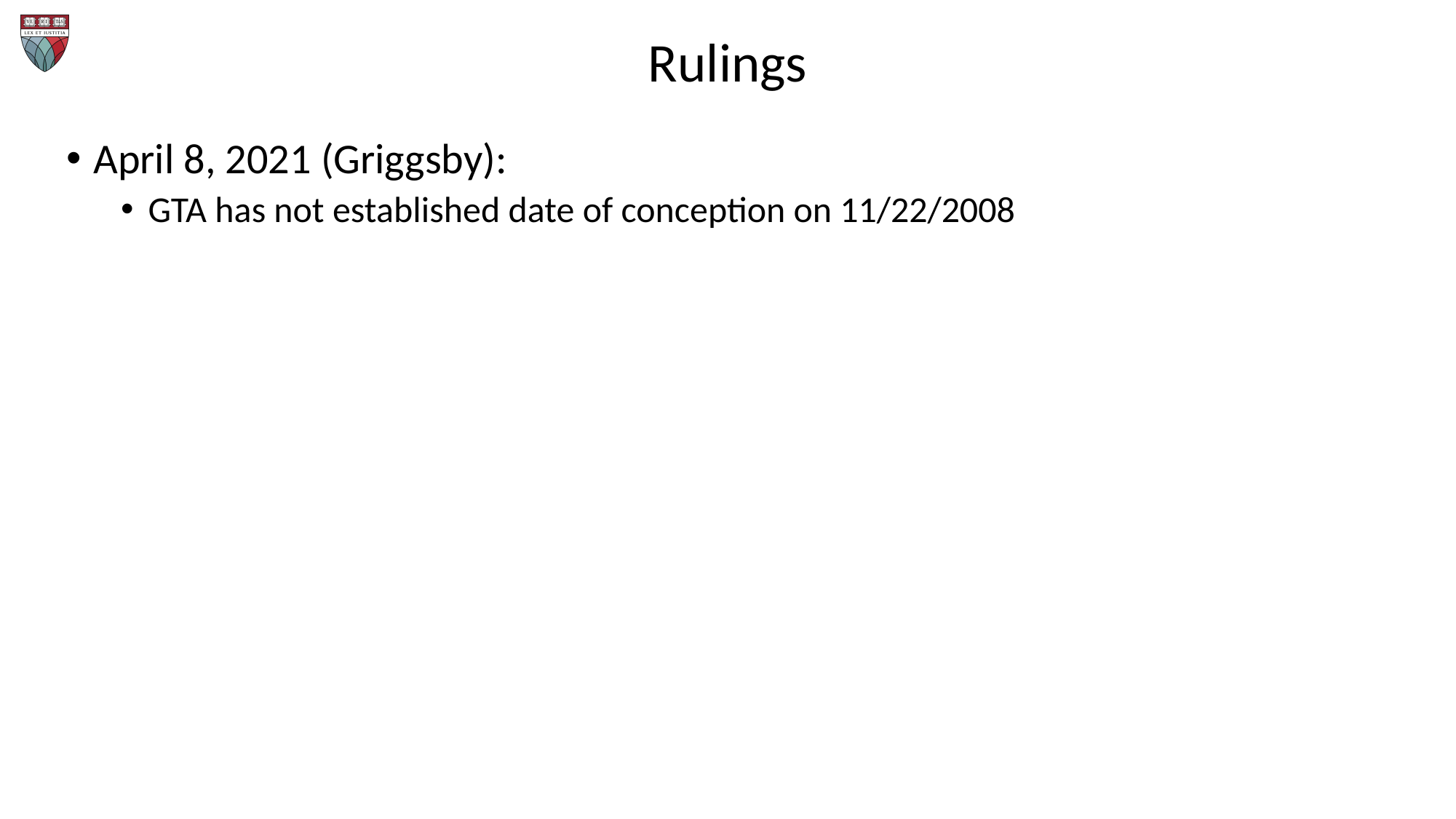

# Rulings
April 8, 2021 (Griggsby):
GTA has not established date of conception on 11/22/2008
Provisional application is not enabling
Net effect:  Critical date is 1/28/2011
Archer anticipates Claims 1, 4, and 5 through inherency
January 11, 2022 (Bruggink)
Reaffirm finding that Claim 1 and Claim 4 are anticipated by Archer
But overturn finding that Archer anticipates Claim 5 through inherency
February 3, 2023
Reject contention that the patent impermissibly mixes apparatus and process claims
Set issues of obviousness and indefiniteness for trial